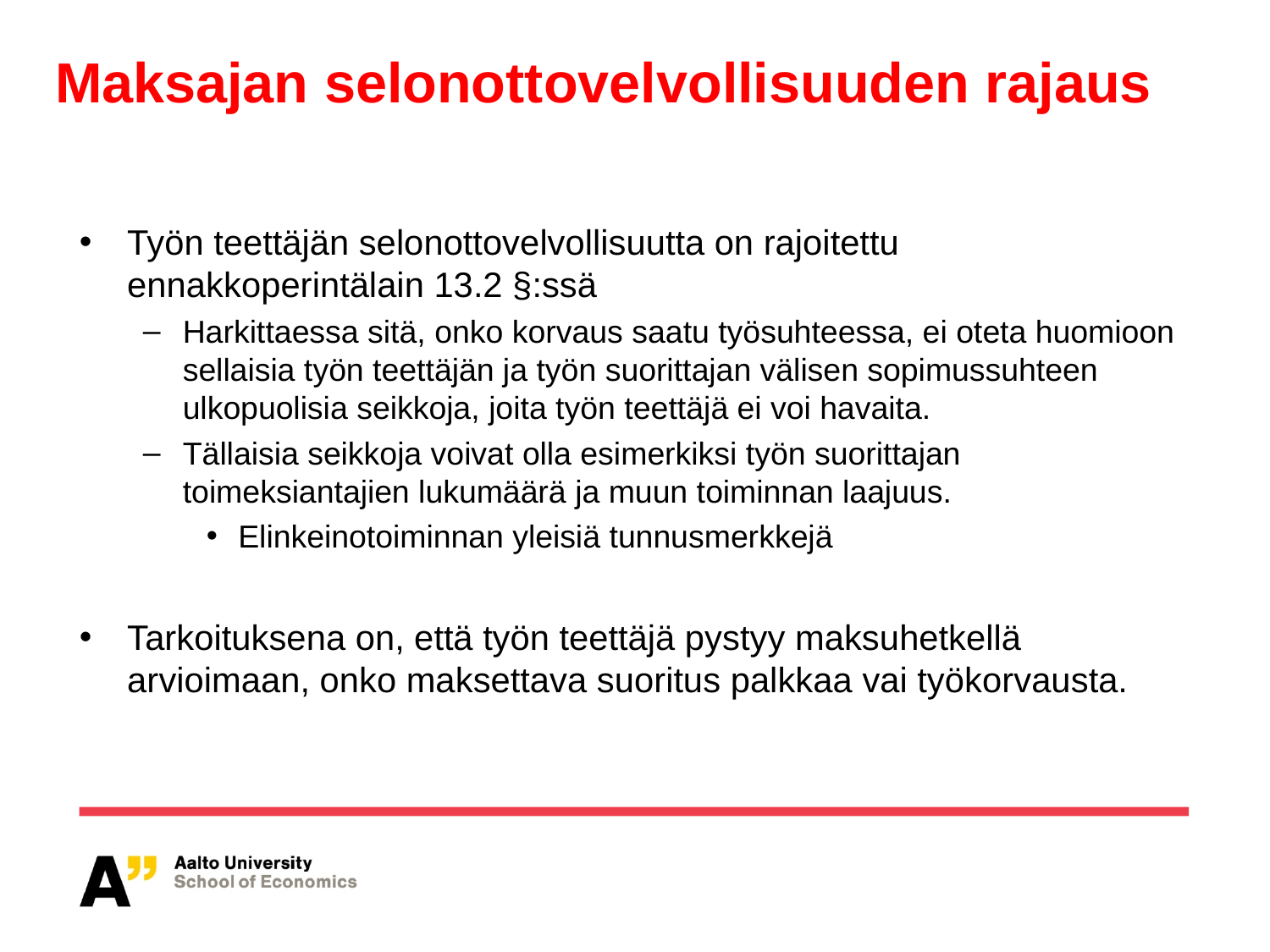

# Maksajan selonottovelvollisuuden rajaus
Työn teettäjän selonottovelvollisuutta on rajoitettu ennakkoperintälain 13.2 §:ssä
Harkittaessa sitä, onko korvaus saatu työsuhteessa, ei oteta huomioon sellaisia työn teettäjän ja työn suorittajan välisen sopimussuhteen ulkopuolisia seikkoja, joita työn teettäjä ei voi havaita.
Tällaisia seikkoja voivat olla esimerkiksi työn suorittajan toimeksiantajien lukumäärä ja muun toiminnan laajuus.
Elinkeinotoiminnan yleisiä tunnusmerkkejä

Tarkoituksena on, että työn teettäjä pystyy maksuhetkellä arvioimaan, onko maksettava suoritus palkkaa vai työkorvausta.